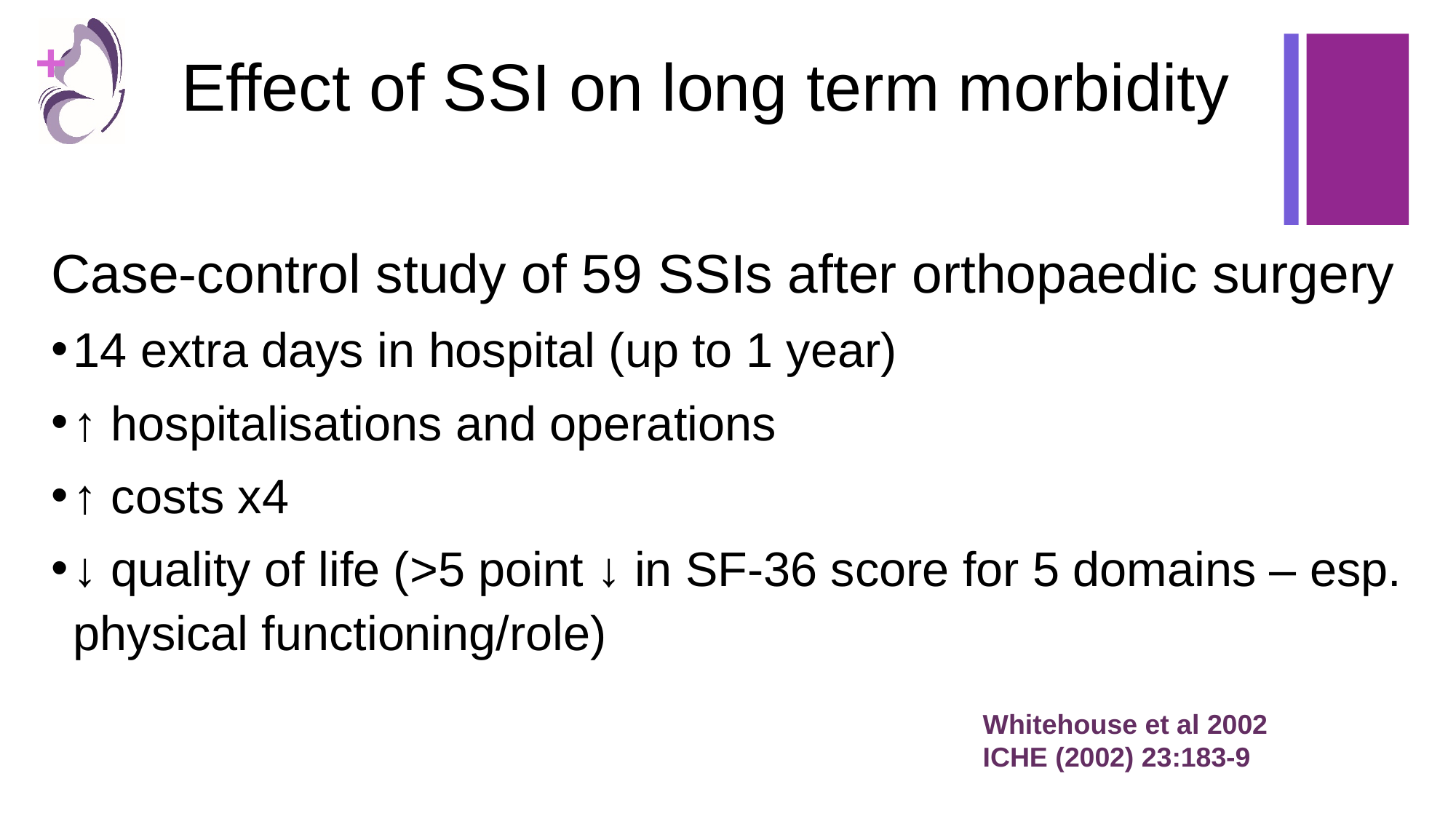

# Effect of SSI on long term morbidity
Case-control study of 59 SSIs after orthopaedic surgery
14 extra days in hospital (up to 1 year)
↑ hospitalisations and operations
↑ costs x4
↓ quality of life (>5 point ↓ in SF-36 score for 5 domains – esp. physical functioning/role)
Whitehouse et al 2002
ICHE (2002) 23:183-9